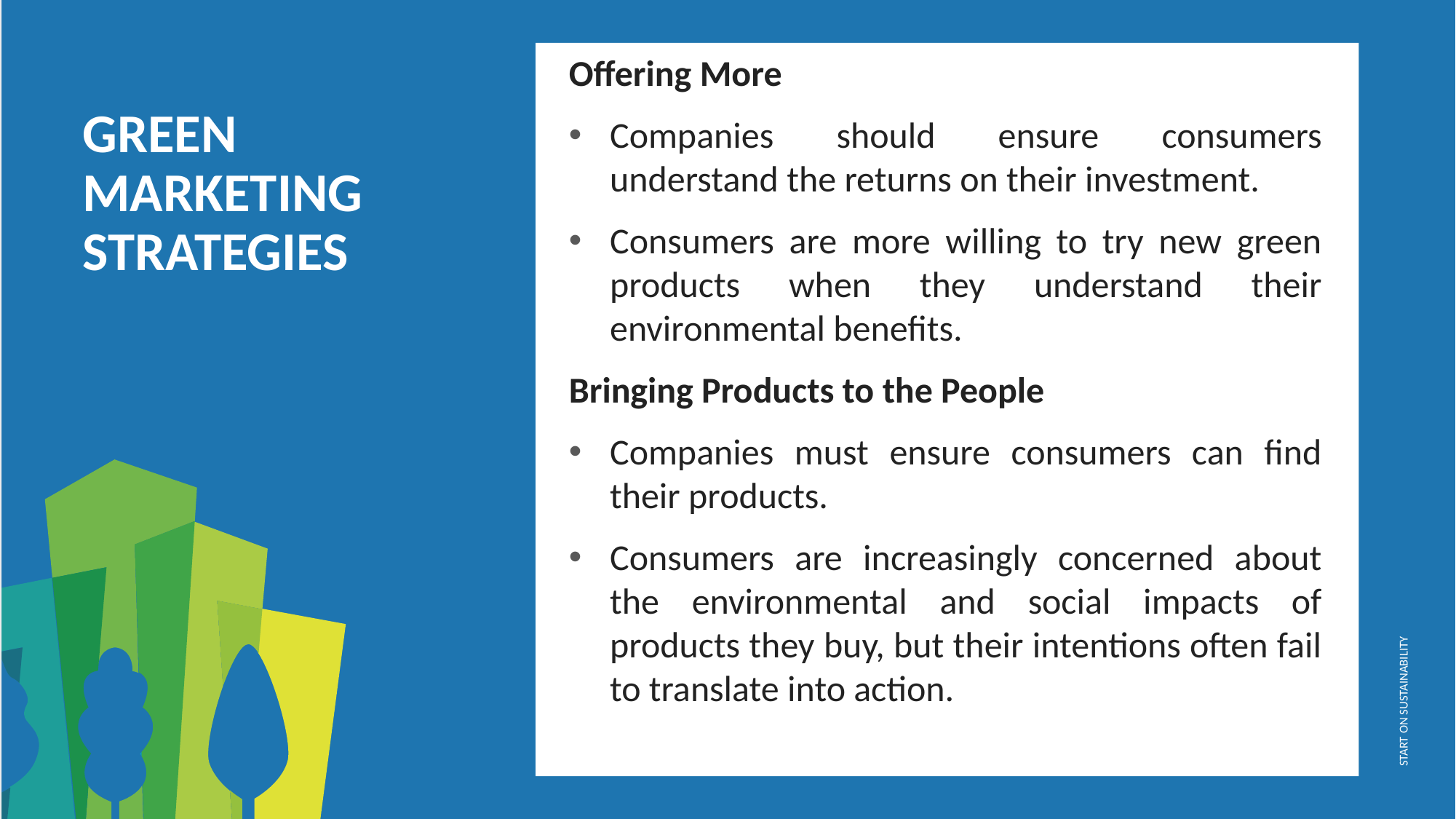

Offering More
Companies should ensure consumers understand the returns on their investment.
Consumers are more willing to try new green products when they understand their environmental benefits.
Bringing Products to the People
Companies must ensure consumers can find their products.
Consumers are increasingly concerned about the environmental and social impacts of products they buy, but their intentions often fail to translate into action.
GREEN MARKETING STRATEGIES